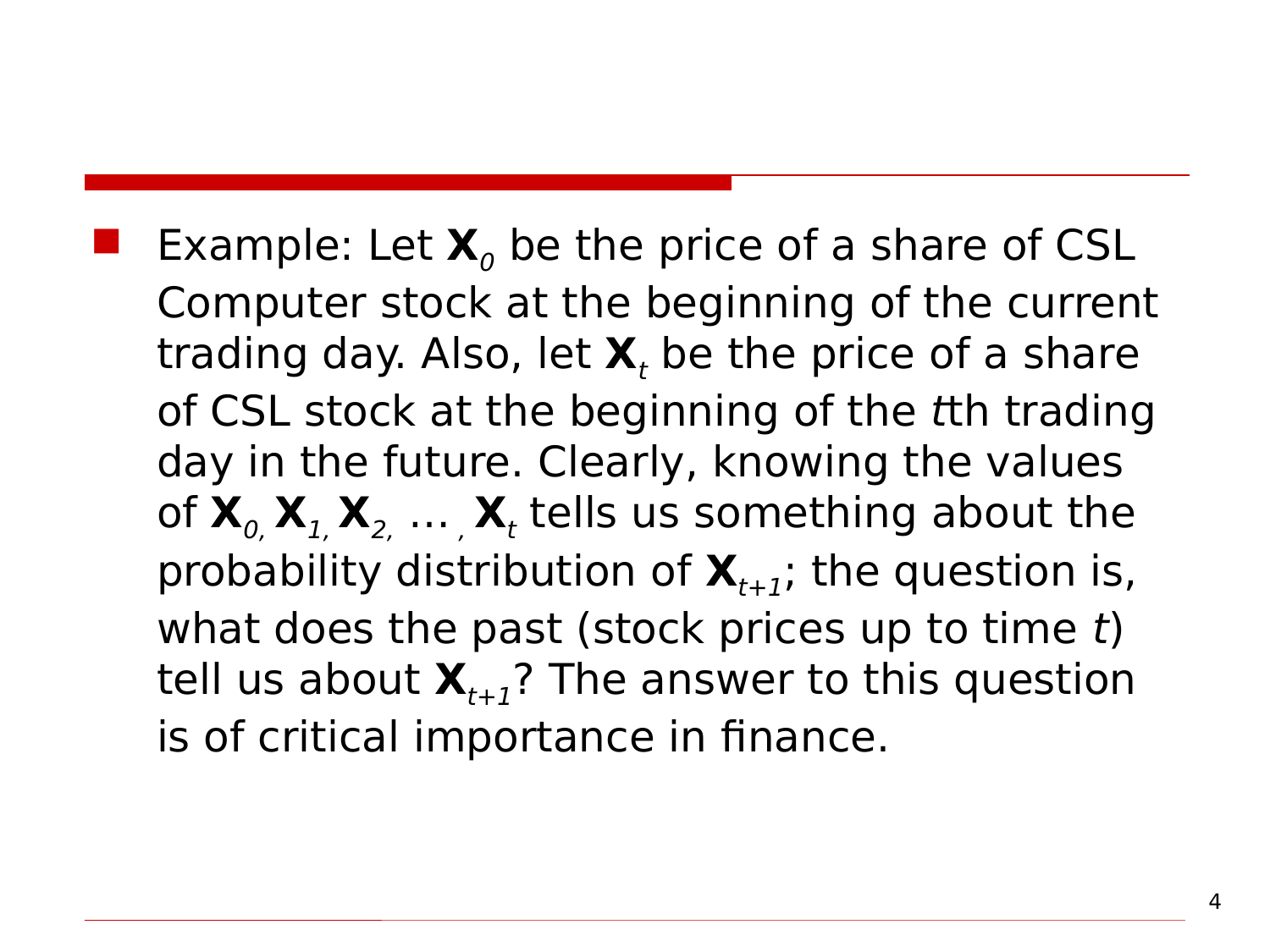

#
Example: Let X0 be the price of a share of CSL Computer stock at the beginning of the current trading day. Also, let Xt be the price of a share of CSL stock at the beginning of the tth trading day in the future. Clearly, knowing the values of X0, X1, X2, … , Xt tells us something about the probability distribution of Xt+1; the question is, what does the past (stock prices up to time t) tell us about Xt+1? The answer to this question is of critical importance in finance.